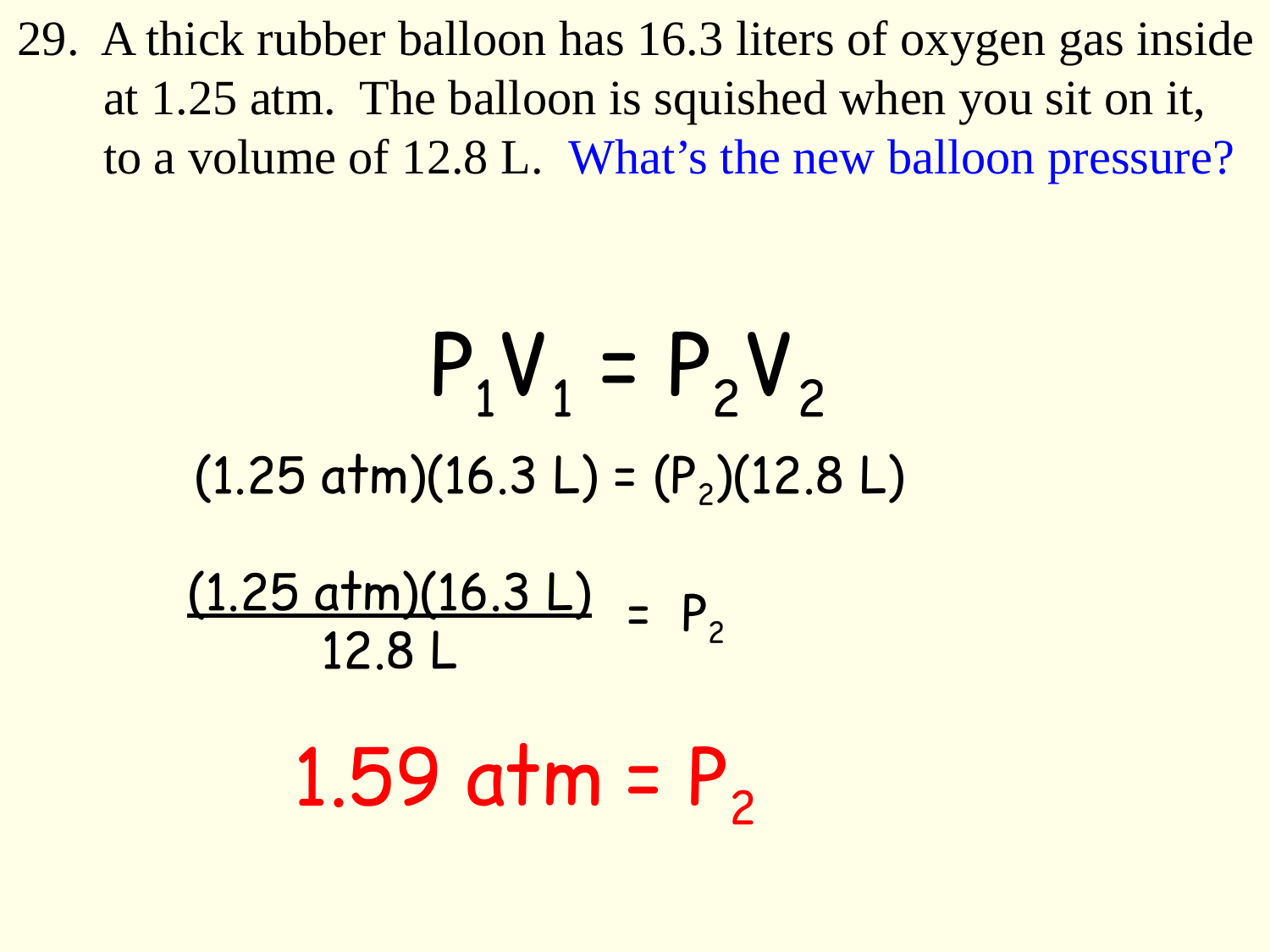

29.  A thick rubber balloon has 16.3 liters of oxygen gas inside
       at 1.25 atm.  The balloon is squished when you sit on it,
       to a volume of 12.8 L.  What’s the new balloon pressure?
 P1V1 = P2V2
            (1.25 atm)(16.3 L) = (P2)(12.8 L)
(1.25 atm)(16.3 L)
12.8 L

=  P2
1.59 atm = P2